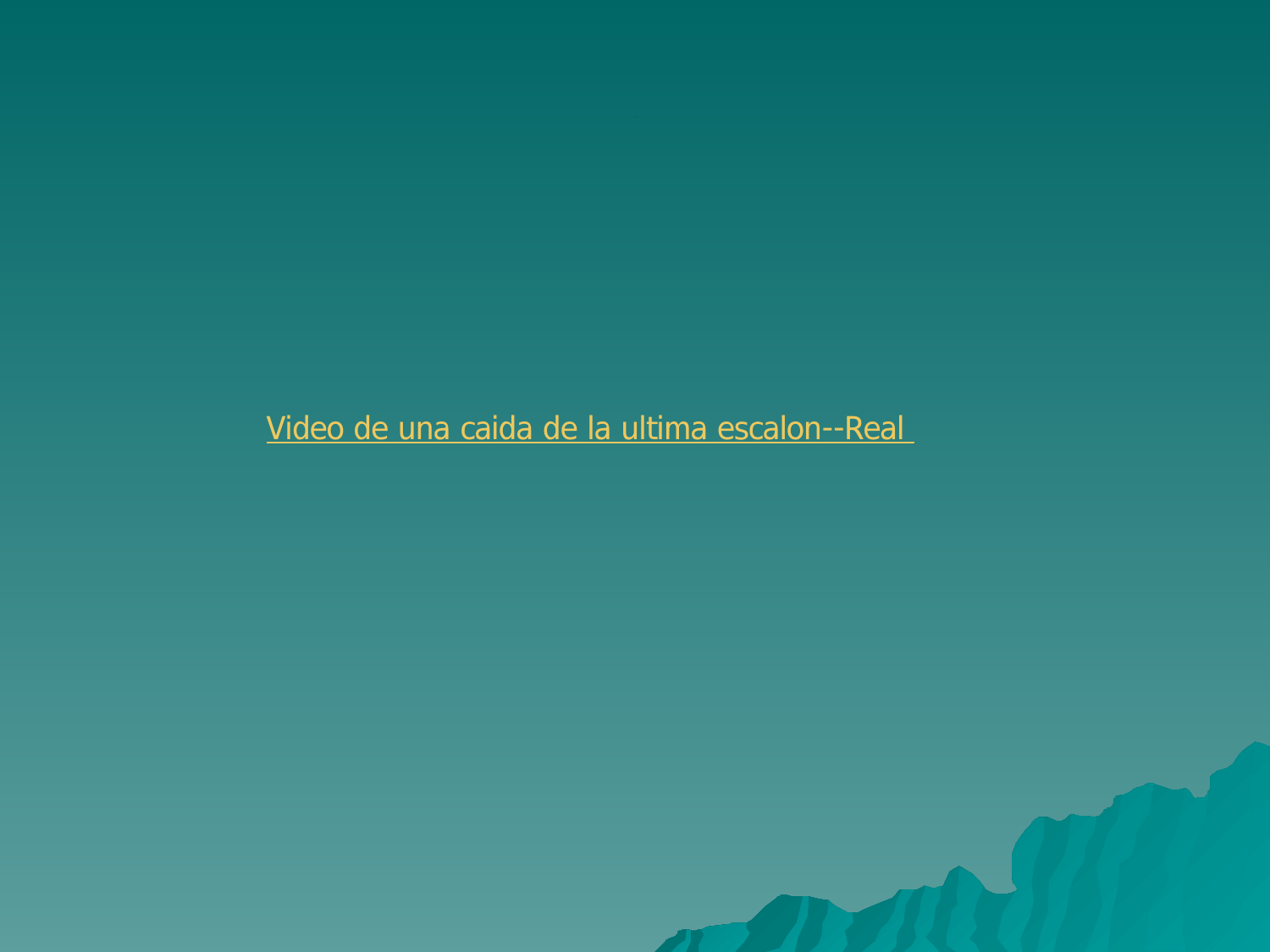

# 17
Video de una caida de la ultima escalon--Real